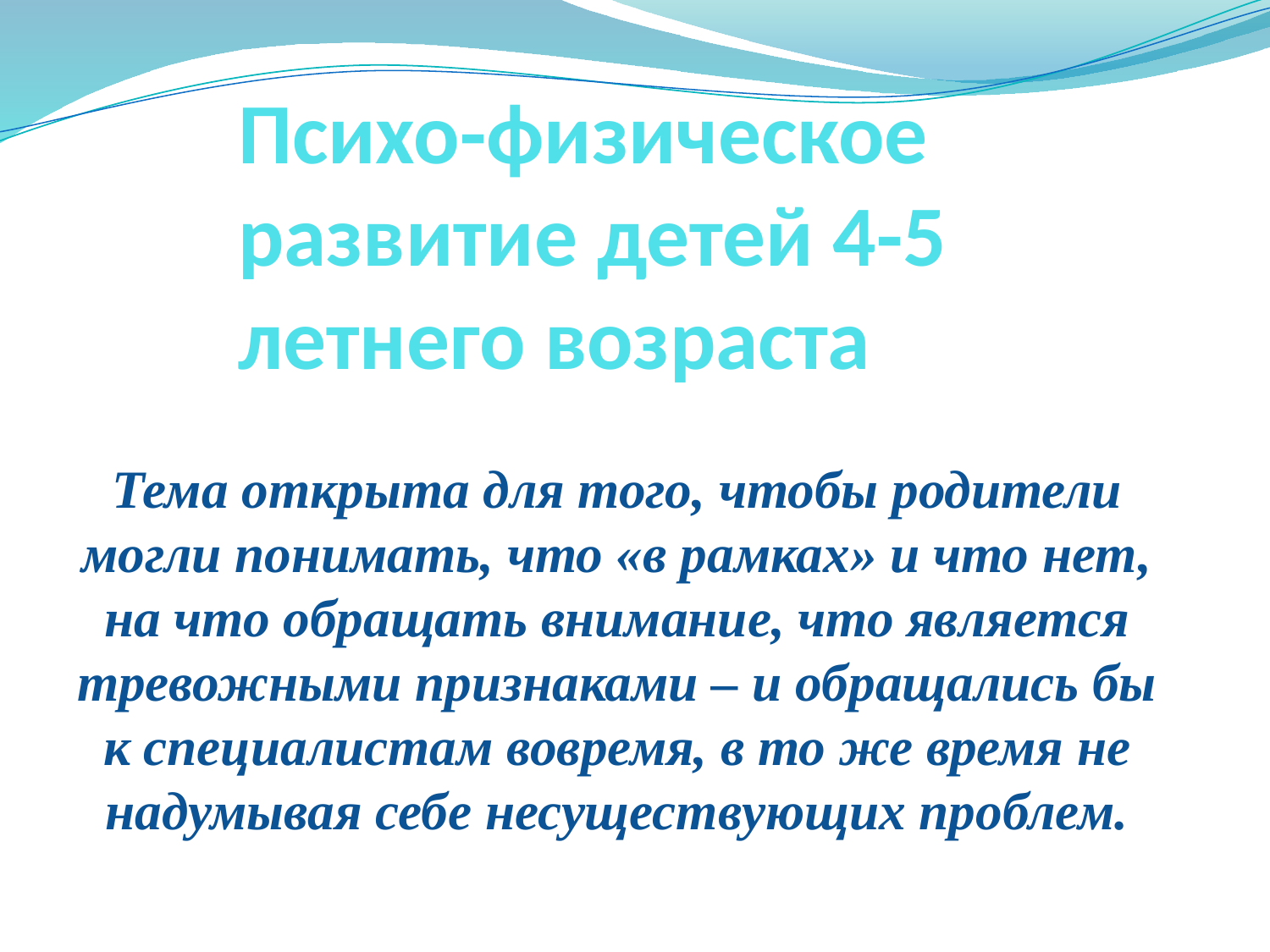

# Психо-физическое развитие детей 4-5 летнего возраста
Тема открыта для того, чтобы родители могли понимать, что «в рамках» и что нет, на что обращать внимание, что является тревожными признаками – и обращались бы к специалистам вовремя, в то же время не надумывая себе несуществующих проблем.